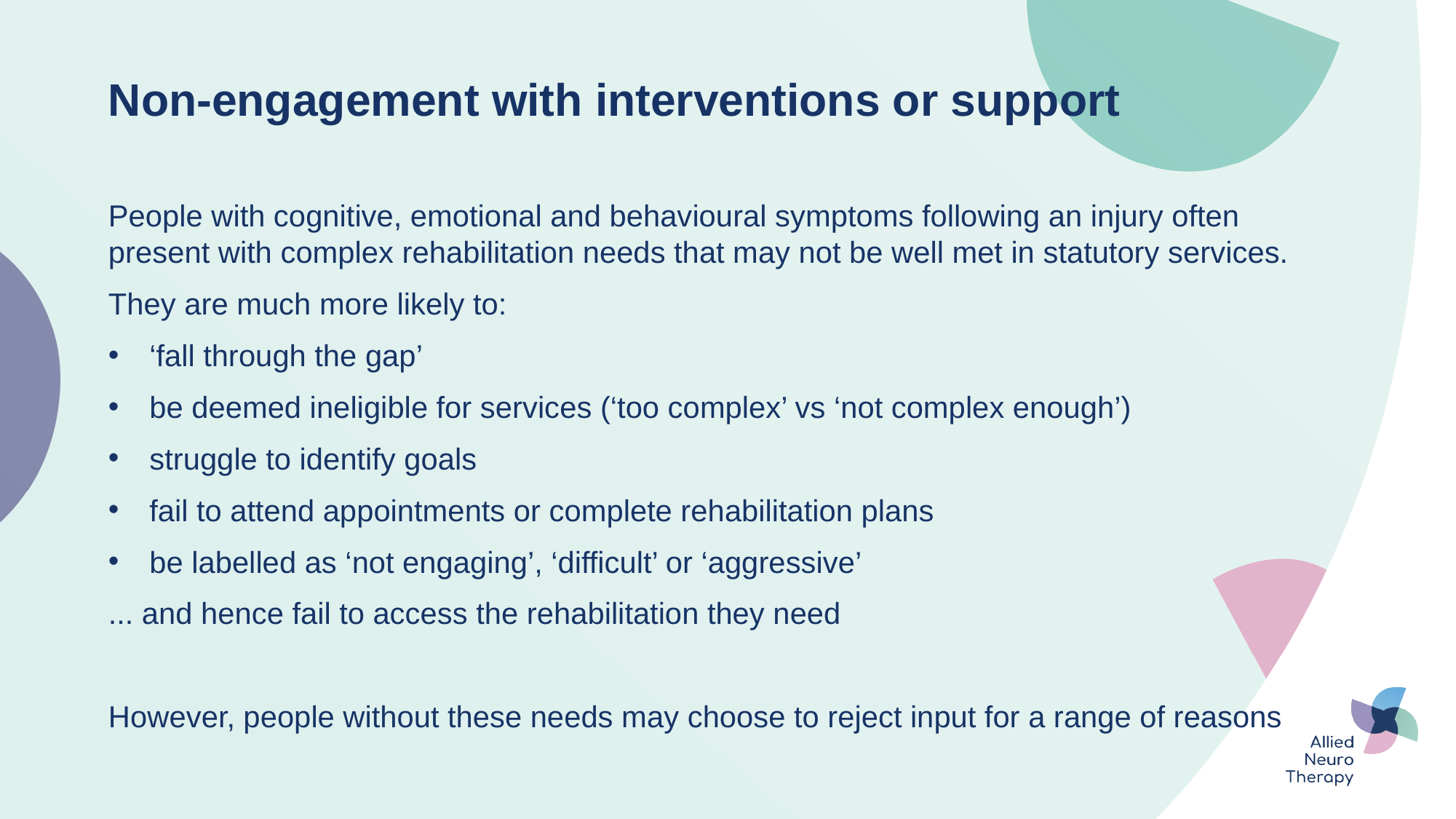

Non-engagement with interventions or support
People with cognitive, emotional and behavioural symptoms following an injury often present with complex rehabilitation needs that may not be well met in statutory services.
They are much more likely to:
‘fall through the gap’
be deemed ineligible for services (‘too complex’ vs ‘not complex enough’)
struggle to identify goals
fail to attend appointments or complete rehabilitation plans
be labelled as ‘not engaging’, ‘difficult’ or ‘aggressive’
... and hence fail to access the rehabilitation they need

However, people without these needs may choose to reject input for a range of reasons